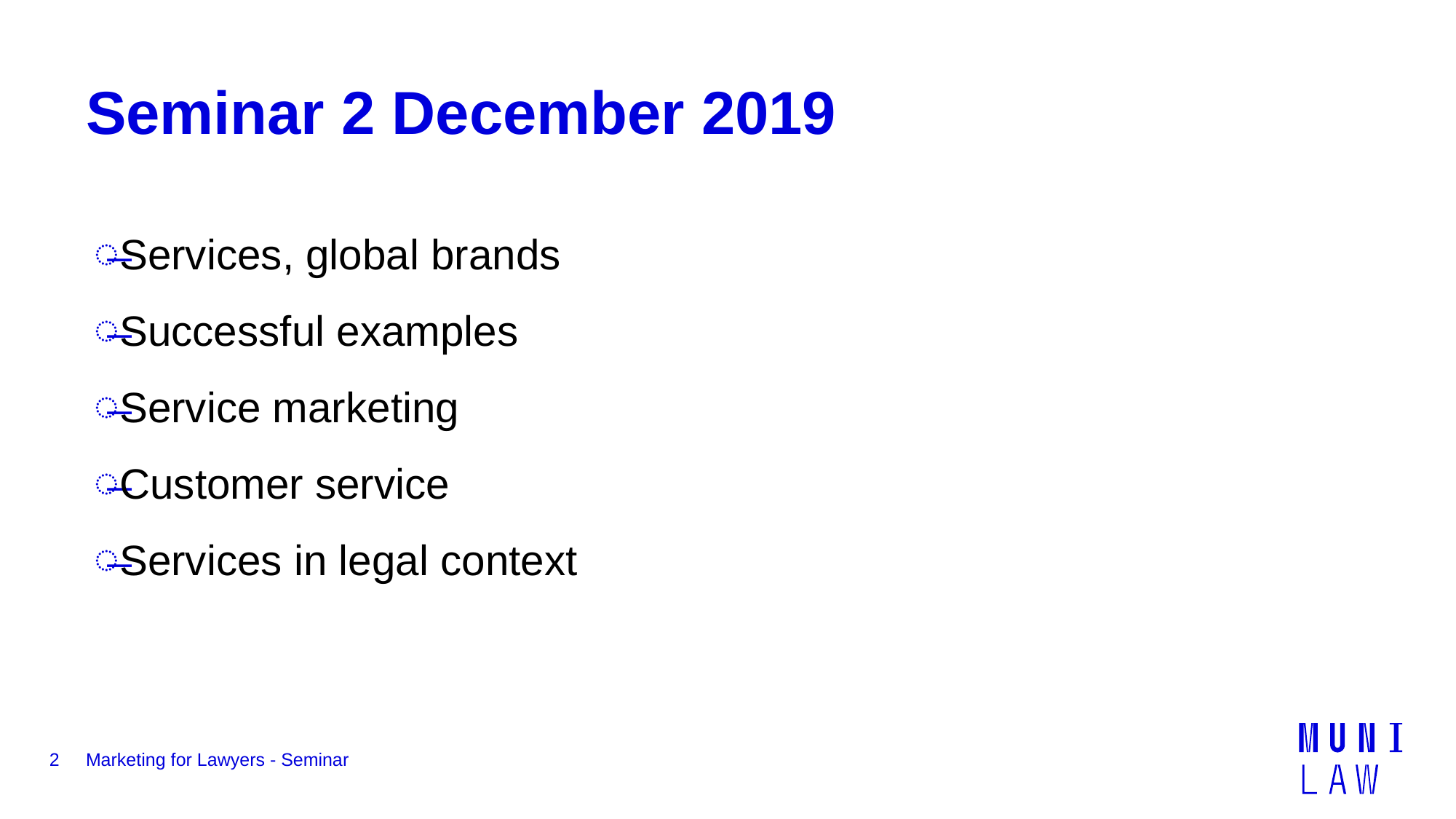

# Seminar 2 December 2019
Services, global brands
Successful examples
Service marketing
Customer service
Services in legal context

2
Marketing for Lawyers - Seminar